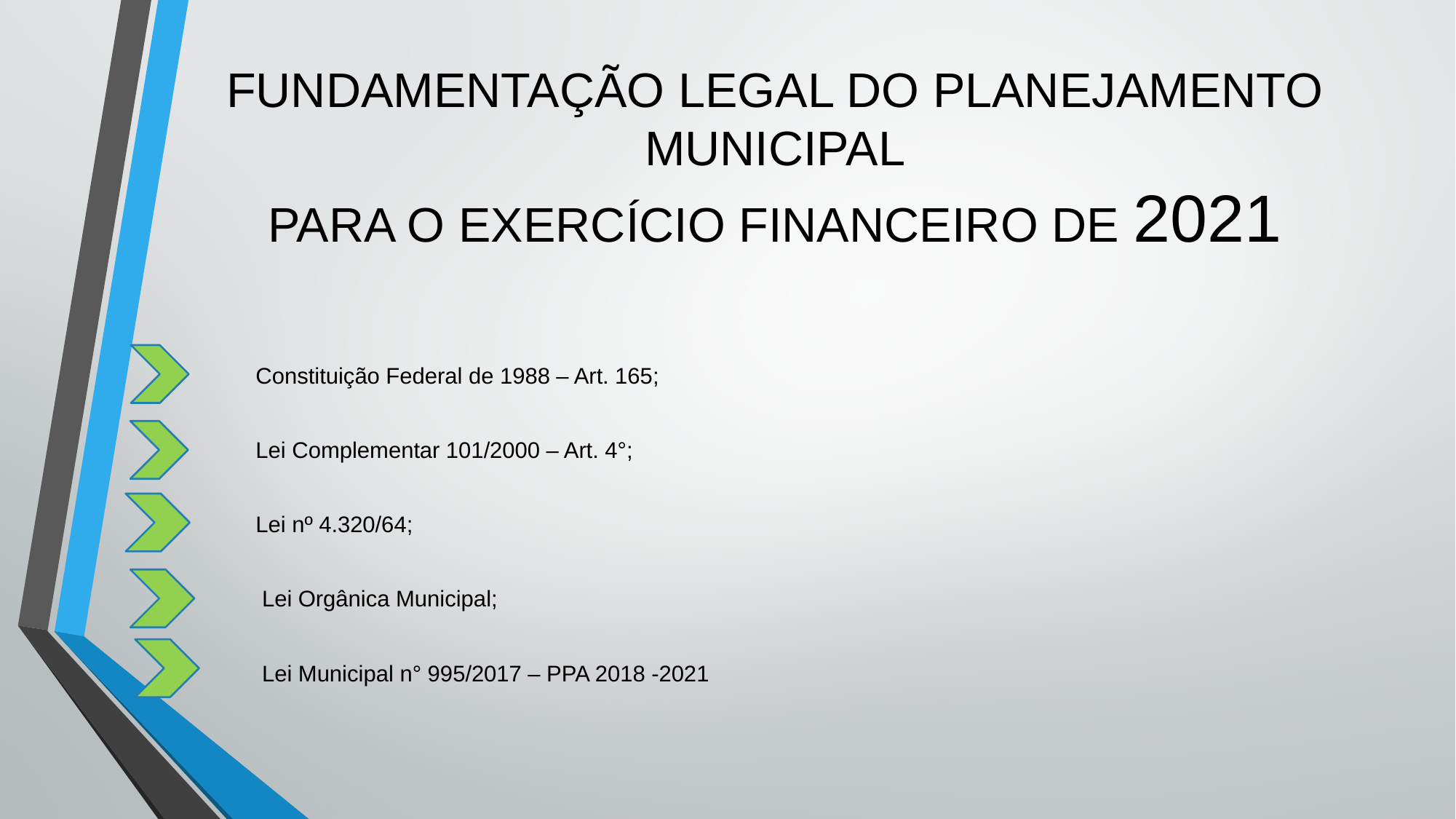

# FUNDAMENTAÇÃO LEGAL DO PLANEJAMENTO MUNICIPAL PARA O EXERCÍCIO FINANCEIRO DE 2021

	Constituição Federal de 1988 – Art. 165;

	Lei Complementar 101/2000 – Art. 4°;

	Lei nº 4.320/64;

	 Lei Orgânica Municipal;

	 Lei Municipal n° 995/2017 – PPA 2018 -2021